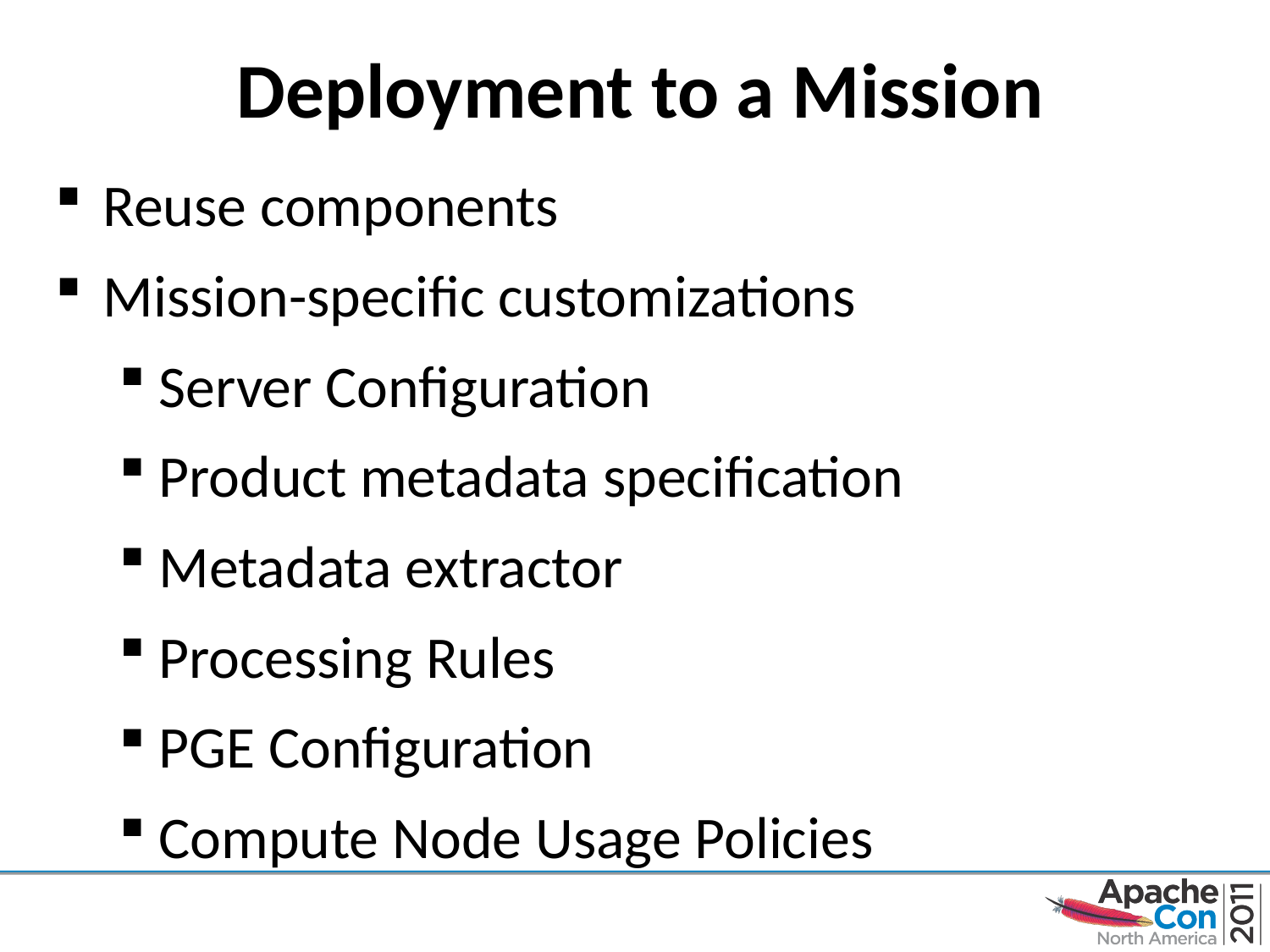

# Deployment to a Mission
Reuse components
Mission-specific customizations
Server Configuration
Product metadata specification
Metadata extractor
Processing Rules
PGE Configuration
Compute Node Usage Policies